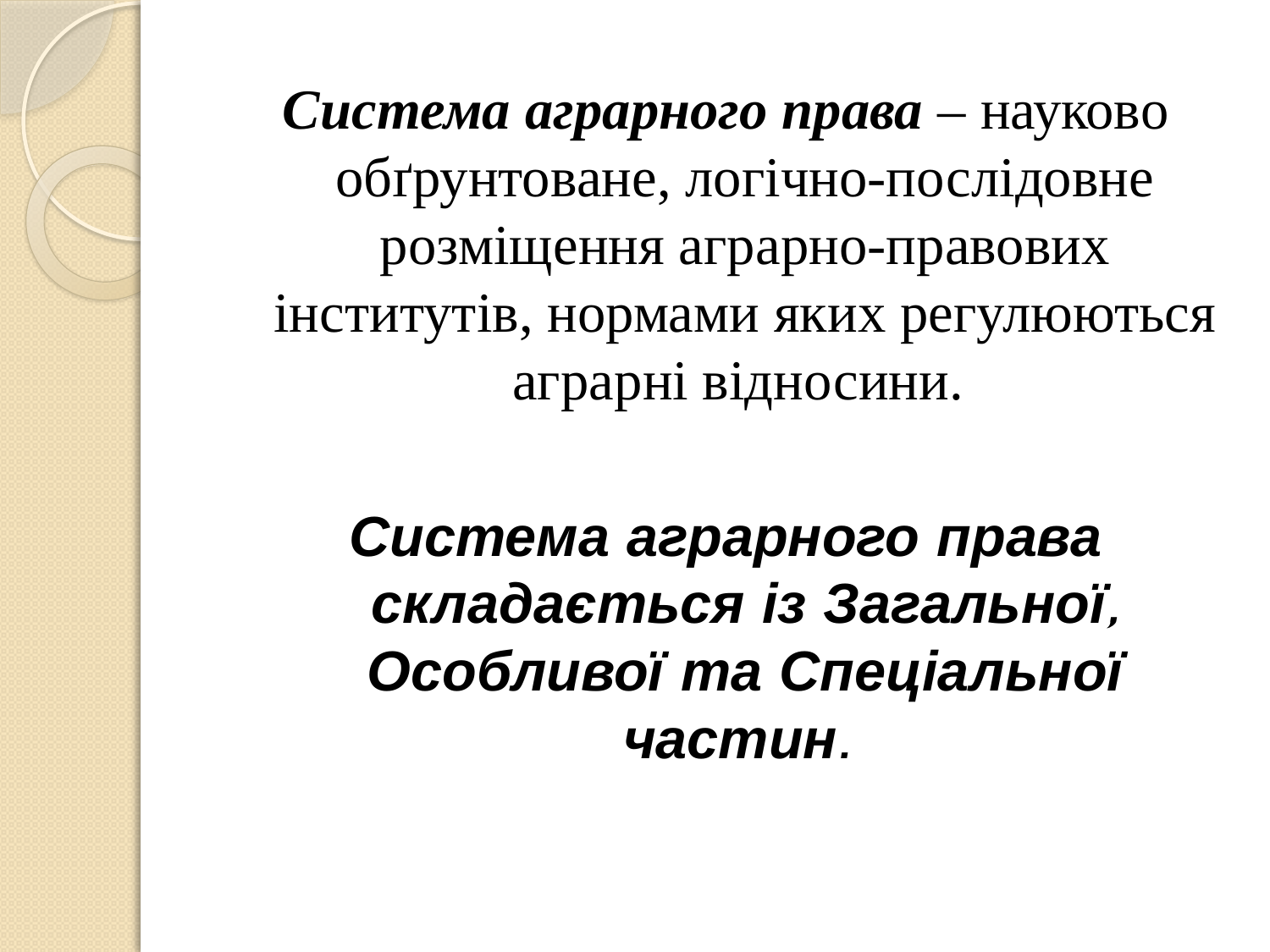

Система аграрного права – науково обґрунтоване, логічно-послідовне розміщення аграрно-правових інститутів, нормами яких регулюються аграрні відносини.

Система аграрного права складається із Загальної, Особливої та Спеціальної частин.